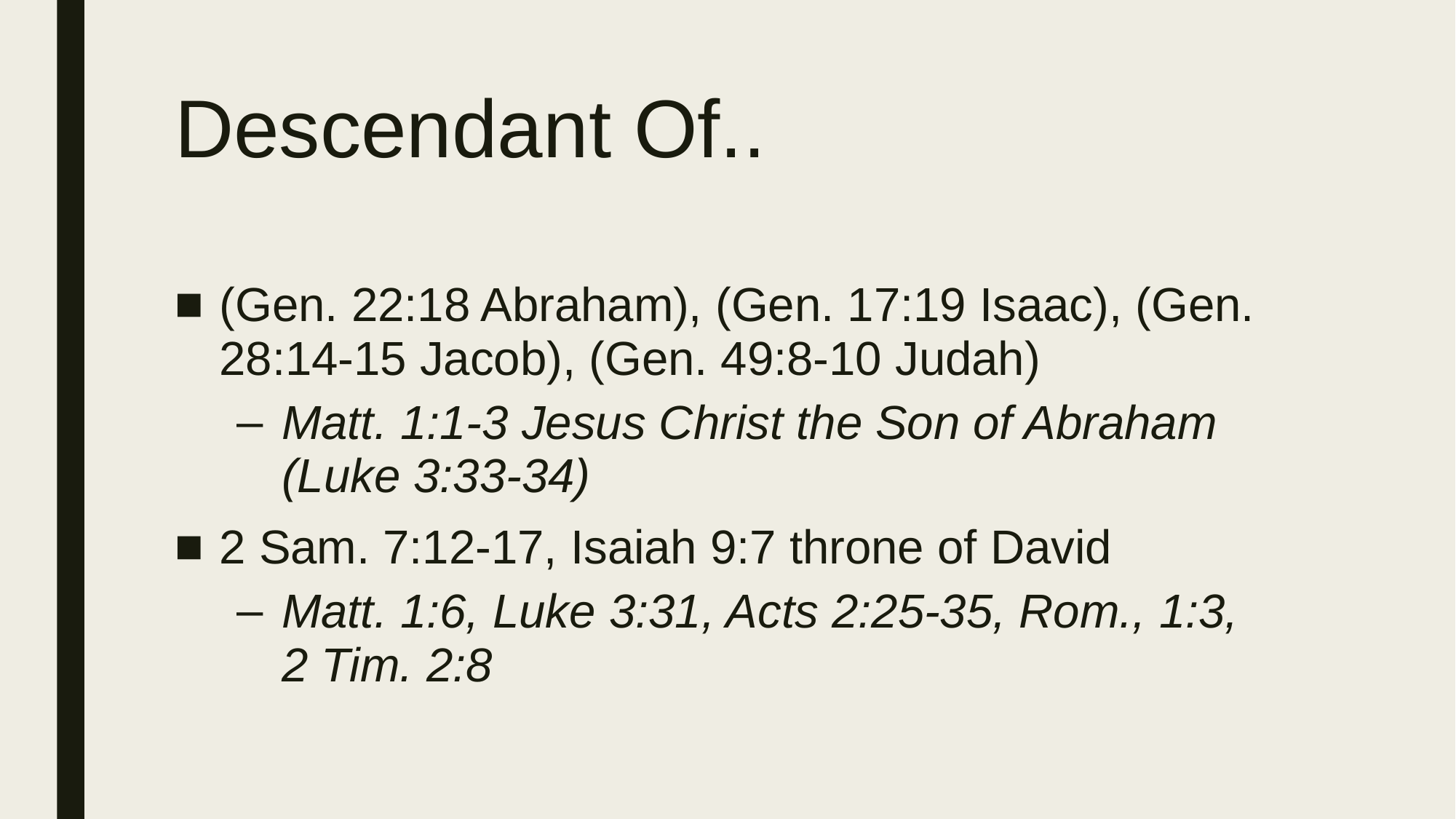

# Descendant Of..
(Gen. 22:18 Abraham), (Gen. 17:19 Isaac), (Gen. 28:14-15 Jacob), (Gen. 49:8-10 Judah)
Matt. 1:1-3 Jesus Christ the Son of Abraham (Luke 3:33-34)
2 Sam. 7:12-17, Isaiah 9:7 throne of David
Matt. 1:6, Luke 3:31, Acts 2:25-35, Rom., 1:3,
2 Tim. 2:8